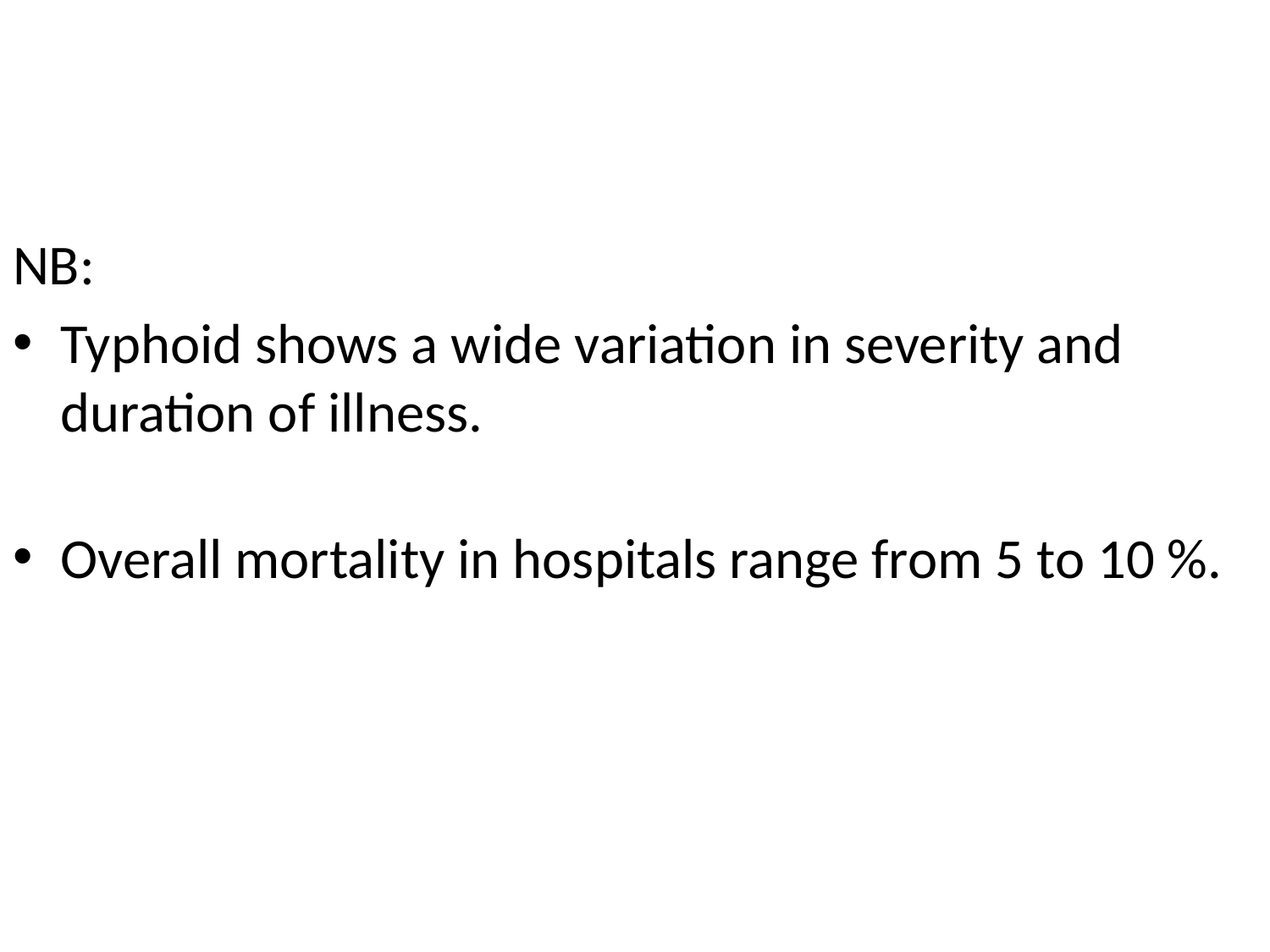

#
NB:
Typhoid shows a wide variation in severity and duration of illness.
Overall mortality in hospitals range from 5 to 10 %.